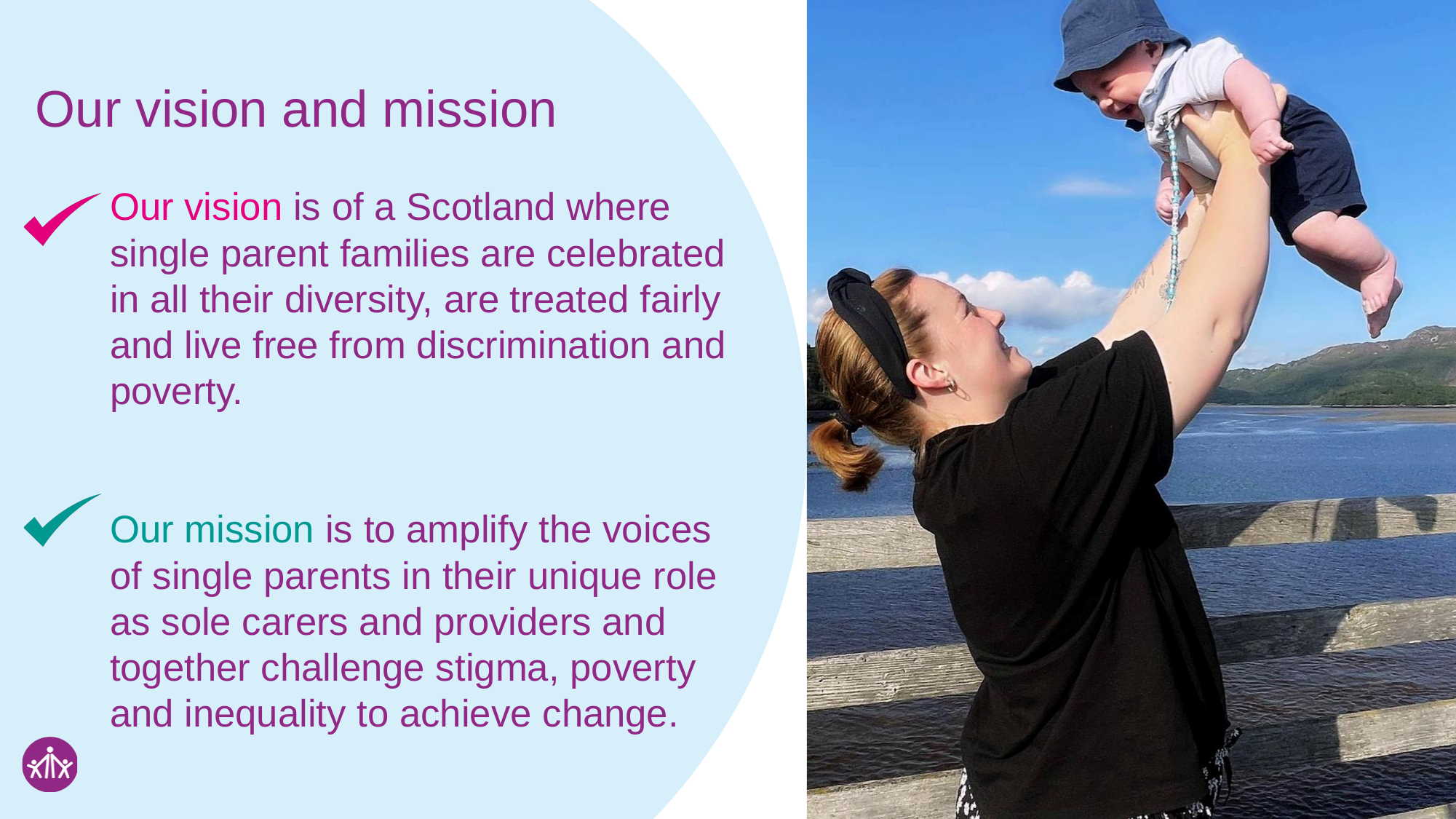

Our vision and mission
Our vision is of a Scotland where single parent families are celebrated in all their diversity, are treated fairly and live free from discrimination and poverty.

Our mission is to amplify the voices of single parents in their unique role as sole carers and providers and together challenge stigma, poverty and inequality to achieve change.